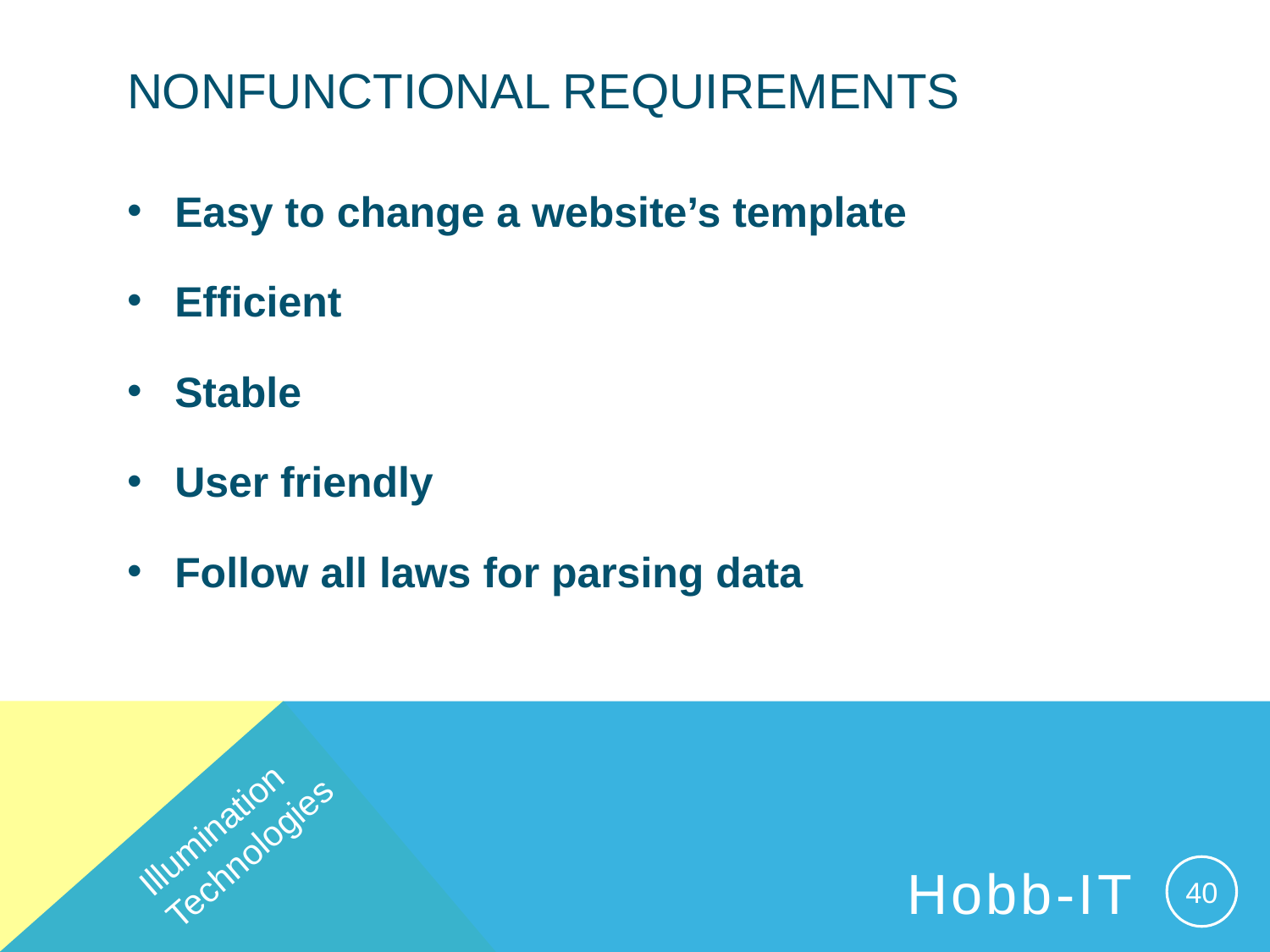

# Nonfunctional requirements
Easy to change a website’s template
Efficient
Stable
User friendly
Follow all laws for parsing data
Illumination Technologies
40
Hobb-IT